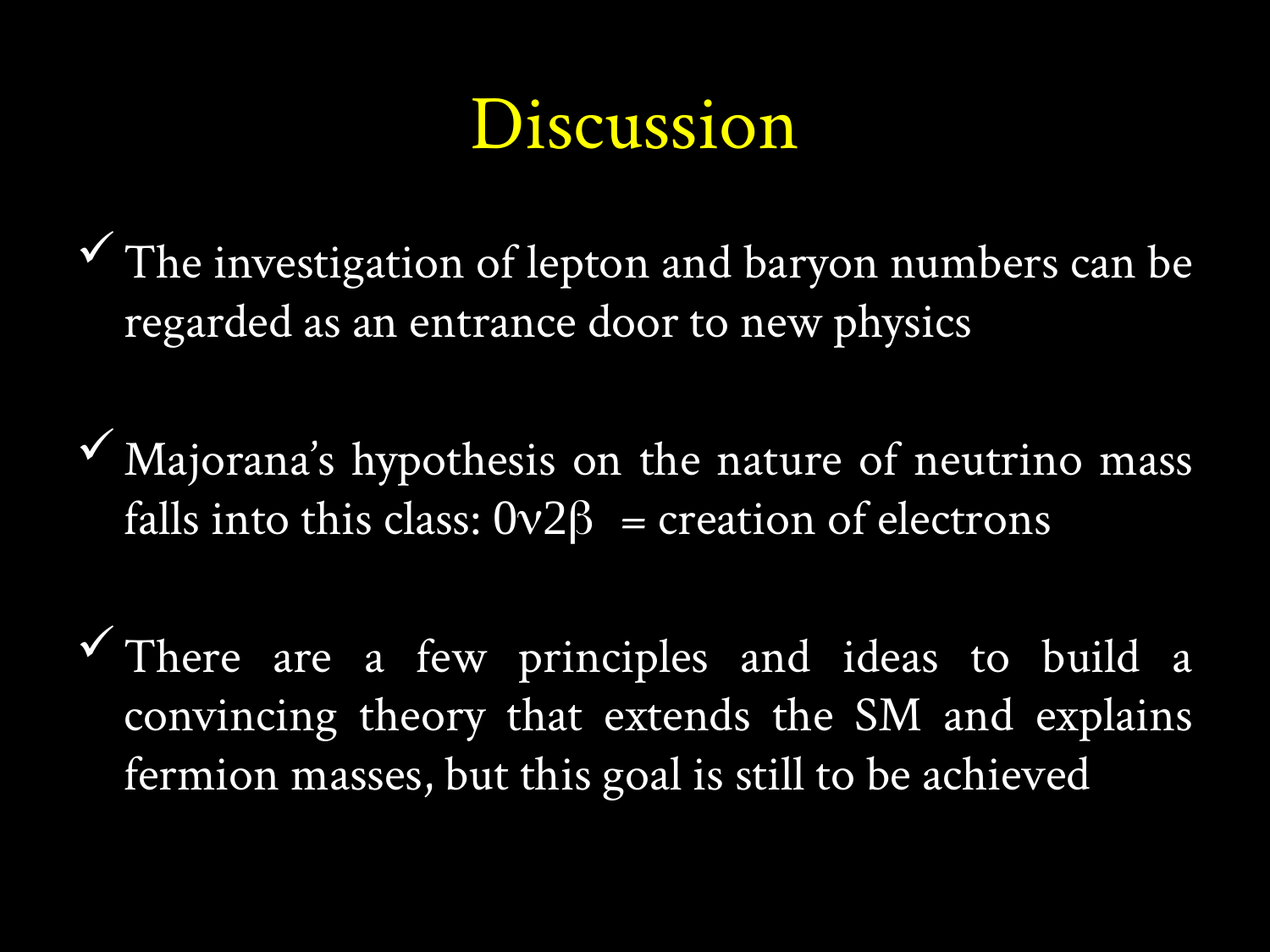

# Discussion
The investigation of lepton and baryon numbers can be regarded as an entrance door to new physics

Majorana’s hypothesis on the nature of neutrino mass falls into this class: 0ν2β = creation of electrons

There are a few principles and ideas to build a convincing theory that extends the SM and explains fermion masses, but this goal is still to be achieved